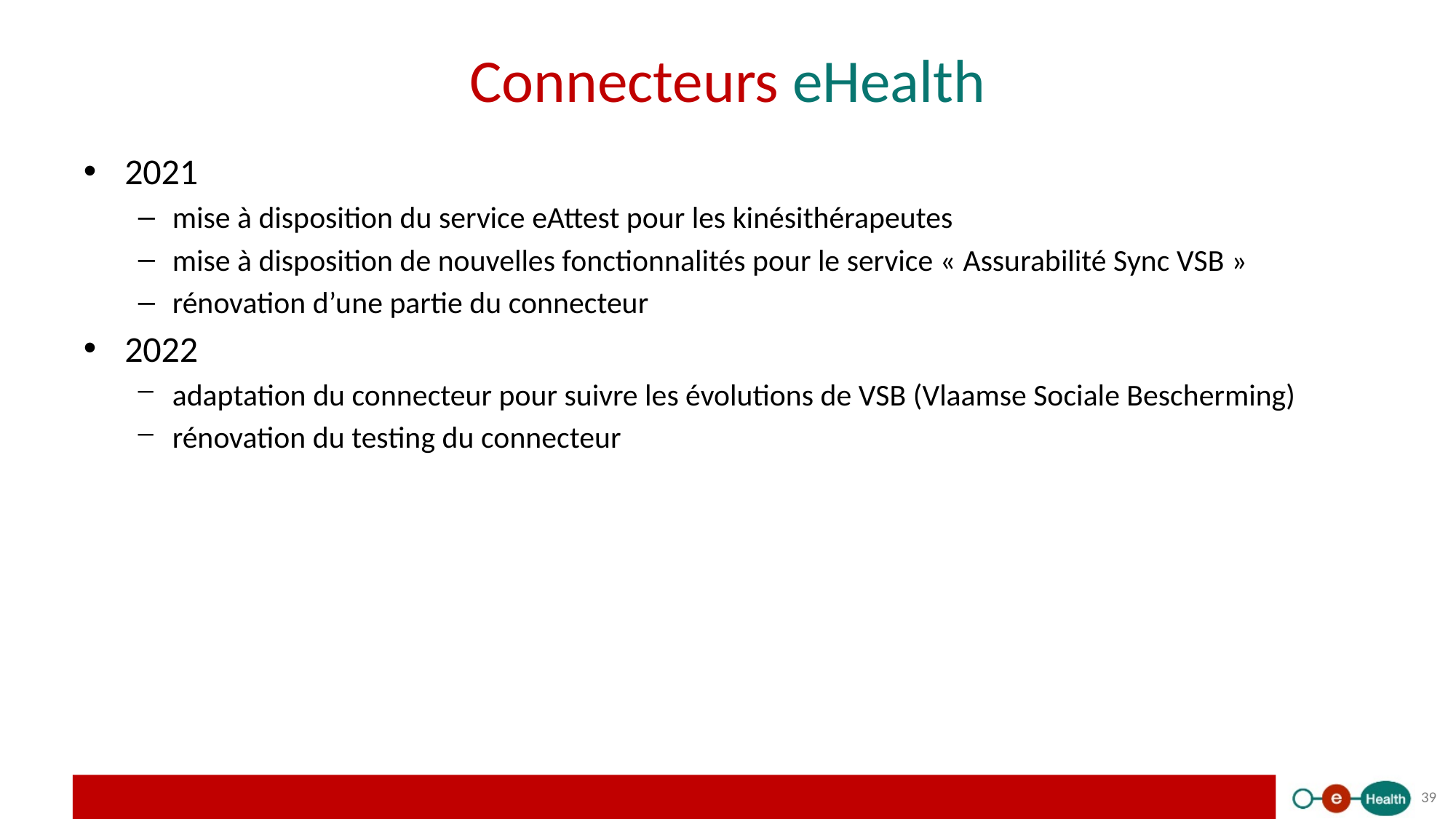

# Connecteurs eHealth
2021
mise à disposition du service eAttest pour les kinésithérapeutes
mise à disposition de nouvelles fonctionnalités pour le service « Assurabilité Sync VSB »
rénovation d’une partie du connecteur
2022
adaptation du connecteur pour suivre les évolutions de VSB (Vlaamse Sociale Bescherming)
rénovation du testing du connecteur

39